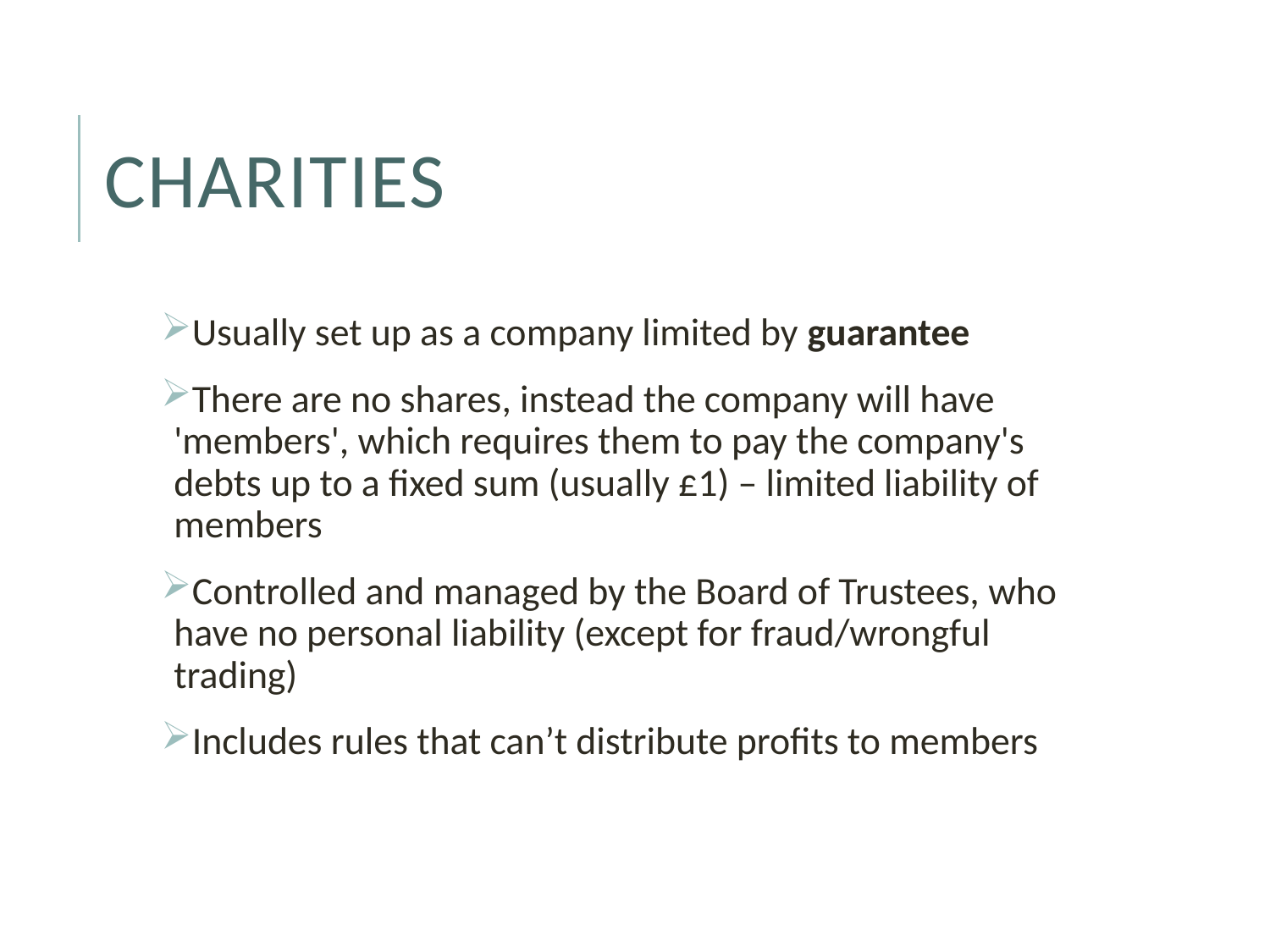

# Charities
Usually set up as a company limited by guarantee
There are no shares, instead the company will have 'members', which requires them to pay the company's debts up to a fixed sum (usually £1) – limited liability of members
Controlled and managed by the Board of Trustees, who have no personal liability (except for fraud/wrongful trading)
Includes rules that can’t distribute profits to members